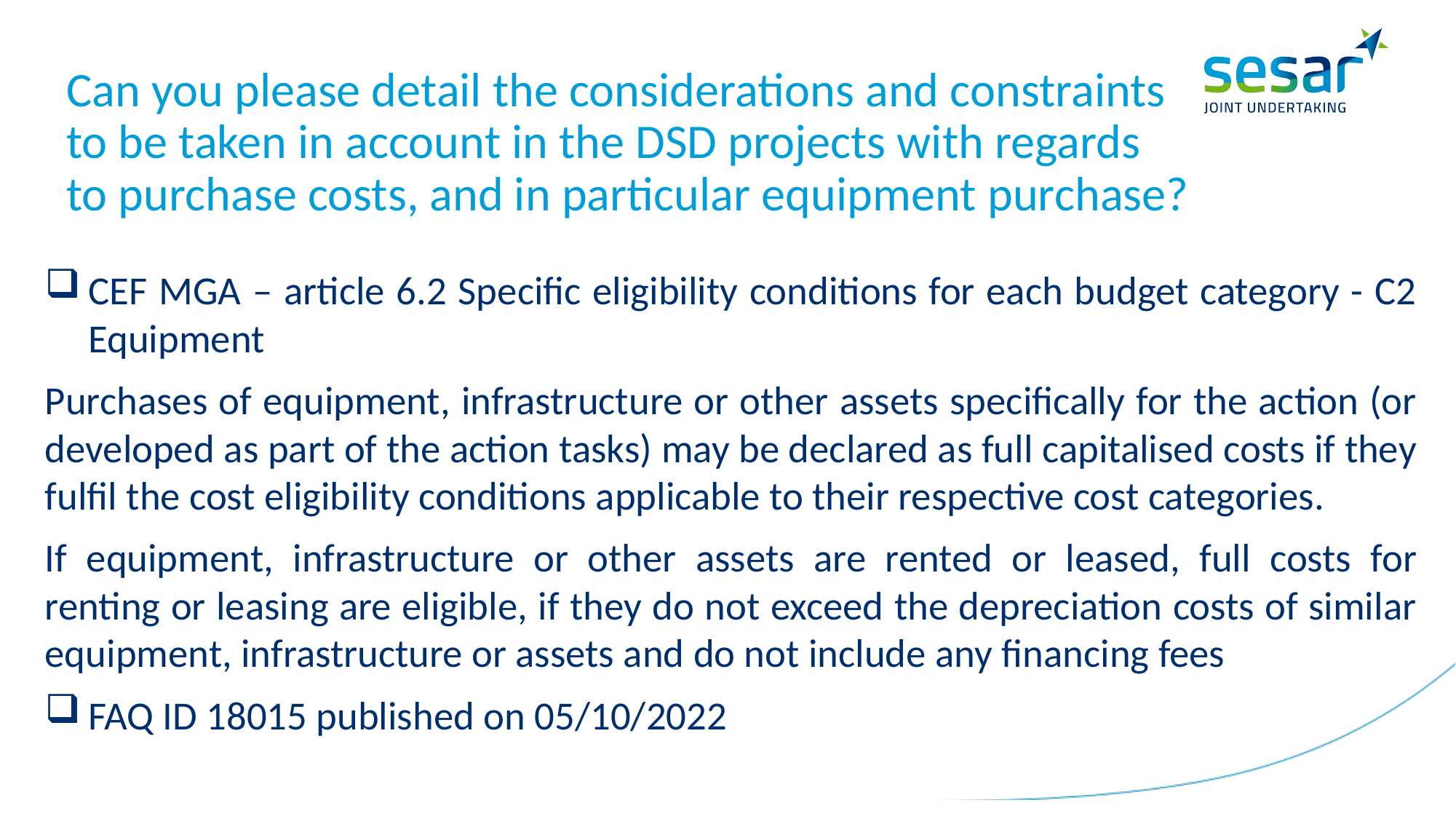

# Can you please detail the considerations and constraints to be taken in account in the DSD projects with regards to purchase costs, and in particular equipment purchase?
CEF MGA – article 6.2 Specific eligibility conditions for each budget category - C2 Equipment
Purchases of equipment, infrastructure or other assets specifically for the action (or developed as part of the action tasks) may be declared as full capitalised costs if they fulfil the cost eligibility conditions applicable to their respective cost categories.
If equipment, infrastructure or other assets are rented or leased, full costs for renting or leasing are eligible, if they do not exceed the depreciation costs of similar equipment, infrastructure or assets and do not include any financing fees
FAQ ID 18015 published on 05/10/2022